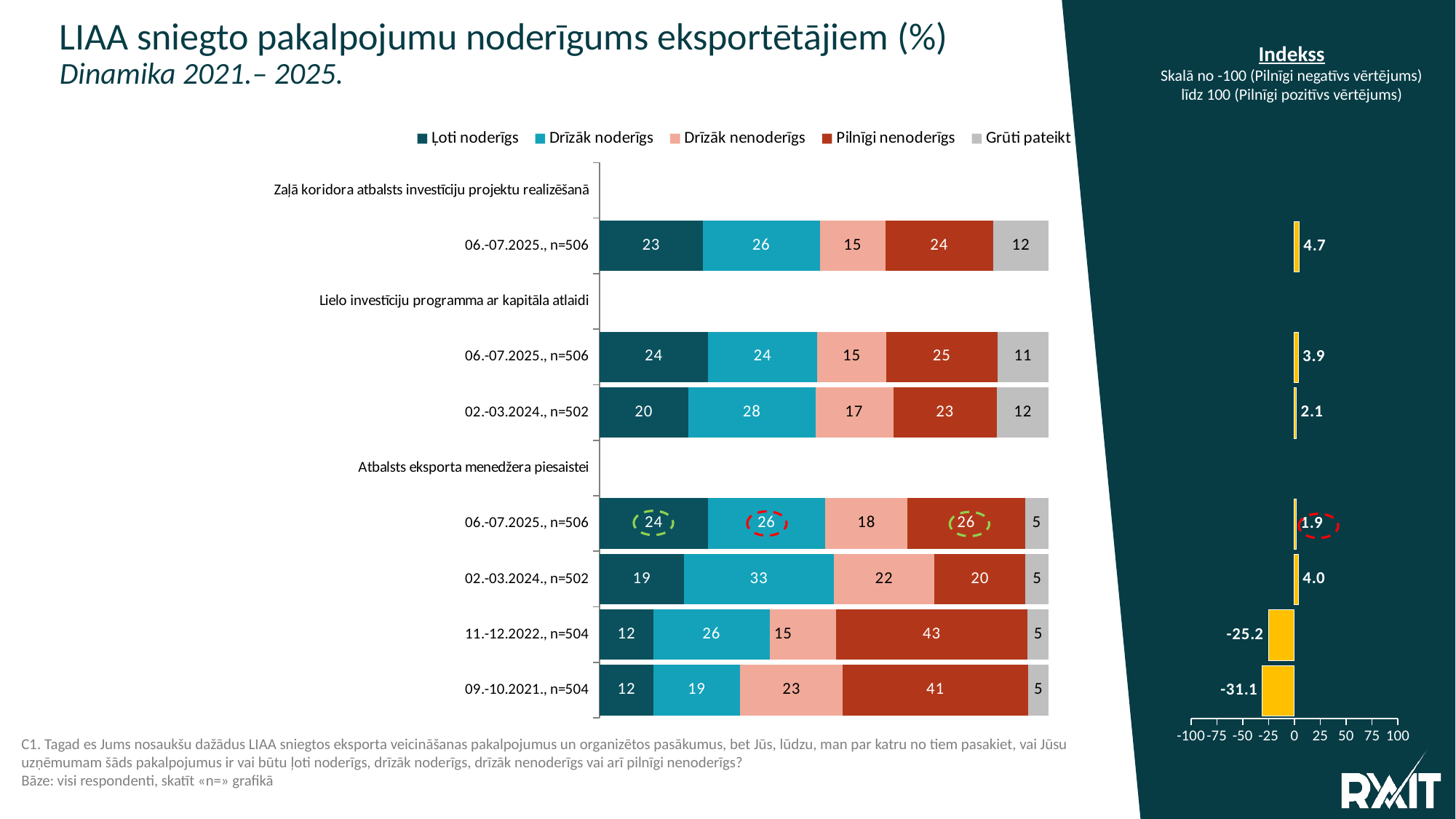

LIAA sniegto pakalpojumu noderīgums eksportētājiem (%)
Dinamika 2021.– 2025.
Indekss
Skalā no -100 (Pilnīgi negatīvs vērtējums)
līdz 100 (Pilnīgi pozitīvs vērtējums)

### Chart

| Category | Ļoti noderīgs | Drīzāk noderīgs | Drīzāk nenoderīgs | Pilnīgi nenoderīgs | Grūti pateikt |
|---|---|---|---|---|---|
| Zaļā koridora atbalsts investīciju projektu realizēšanā | None | None | None | None | None |
| 06.-07.2025., n=506 | 22.92490118577075 | 26.08695652173913 | 14.624505928853754 | 23.91304347826087 | 12.450592885375494 |
| Lielo investīciju programma ar kapitāla atlaidi | None | None | None | None | None |
| 06.-07.2025., n=506 | 24.110671936758894 | 24.308300395256918 | 15.41501976284585 | 24.703557312252965 | 11.462450592885375 |
| 02.-03.2024., n=502 | 19.721115537848604 | 28.286852589641438 | 17.330677290836654 | 23.107569721115535 | 11.553784860557768 |
| Atbalsts eksporta menedžera piesaistei | None | None | None | None | None |
| 06.-07.2025., n=506 | 24.110671936758894 | 26.08695652173913 | 18.379446640316203 | 26.08695652173913 | 5.33596837944664 |
| 02.-03.2024., n=502 | 18.725099601593627 | 33.46613545816733 | 22.31075697211155 | 20.318725099601593 | 5.179282868525896 |
| 11.-12.2022., n=504 | 11.9 | 26.0 | 14.7 | 42.7 | 4.8 |
| 09.-10.2021., n=504 | 11.9 | 19.4 | 22.8 | 41.3 | 4.6 |

### Chart

| Category |  |
|---|---|
| Zaļā koridora atbalsts investīciju projektu realizēšanā | None |
| 06.-07.2025., n=506 | 4.7430830039525675 |
| Lielo investīciju programma ar kapitāla atlaidi | None |
| 06.-07.2025., n=506 | 3.8537549407114646 |
| 02.-03.2024., n=502 | 2.091633466135459 |
| Atbalsts eksporta menedžera piesaistei | None |
| 06.-07.2025., n=506 | 1.877470355731226 |
| 02.-03.2024., n=502 | 3.98406374501992 |
| 11.-12.2022., n=504 | -25.2 |
| 09.-10.2021., n=504 | -31.1 |

C1. Tagad es Jums nosaukšu dažādus LIAA sniegtos eksporta veicināšanas pakalpojumus un organizētos pasākumus, bet Jūs, lūdzu, man par katru no tiem pasakiet, vai Jūsu uzņēmumam šāds pakalpojumus ir vai būtu ļoti noderīgs, drīzāk noderīgs, drīzāk nenoderīgs vai arī pilnīgi nenoderīgs?
Bāze: visi respondenti, skatīt «n=» grafikā